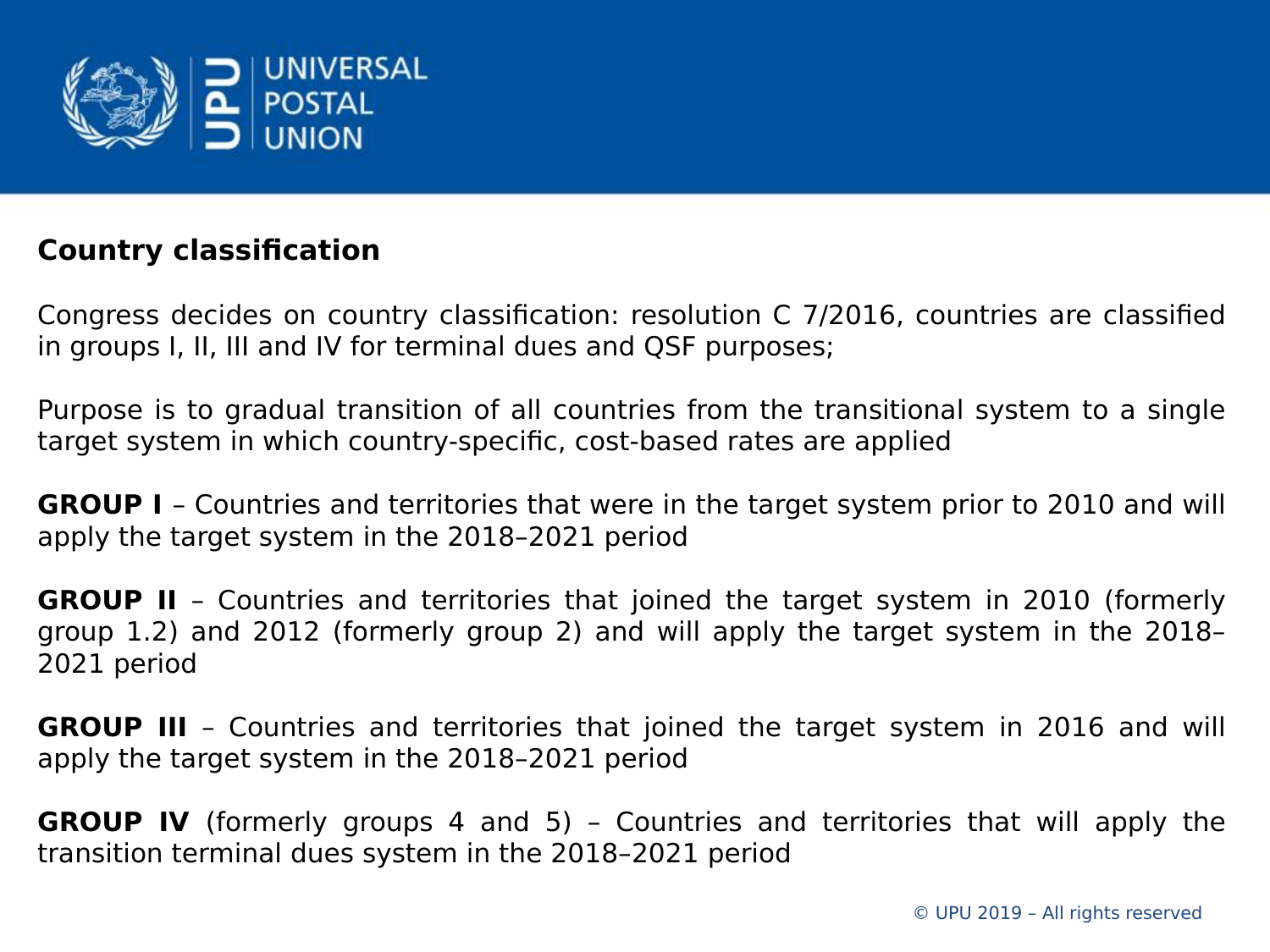

Country classification

Congress decides on country classification: resolution C 7/2016, countries are classified in groups I, II, III and IV for terminal dues and QSF purposes;

Purpose is to gradual transition of all countries from the transitional system to a single target system in which country-specific, cost-based rates are applied
GROUP I – Countries and territories that were in the target system prior to 2010 and will apply the target system in the 2018–2021 period
GROUP II – Countries and territories that joined the target system in 2010 (formerly group 1.2) and 2012 (formerly group 2) and will apply the target system in the 2018–2021 period
GROUP III – Countries and territories that joined the target system in 2016 and will apply the target system in the 2018–2021 period
GROUP IV (formerly groups 4 and 5) – Countries and territories that will apply the transition terminal dues system in the 2018–2021 period